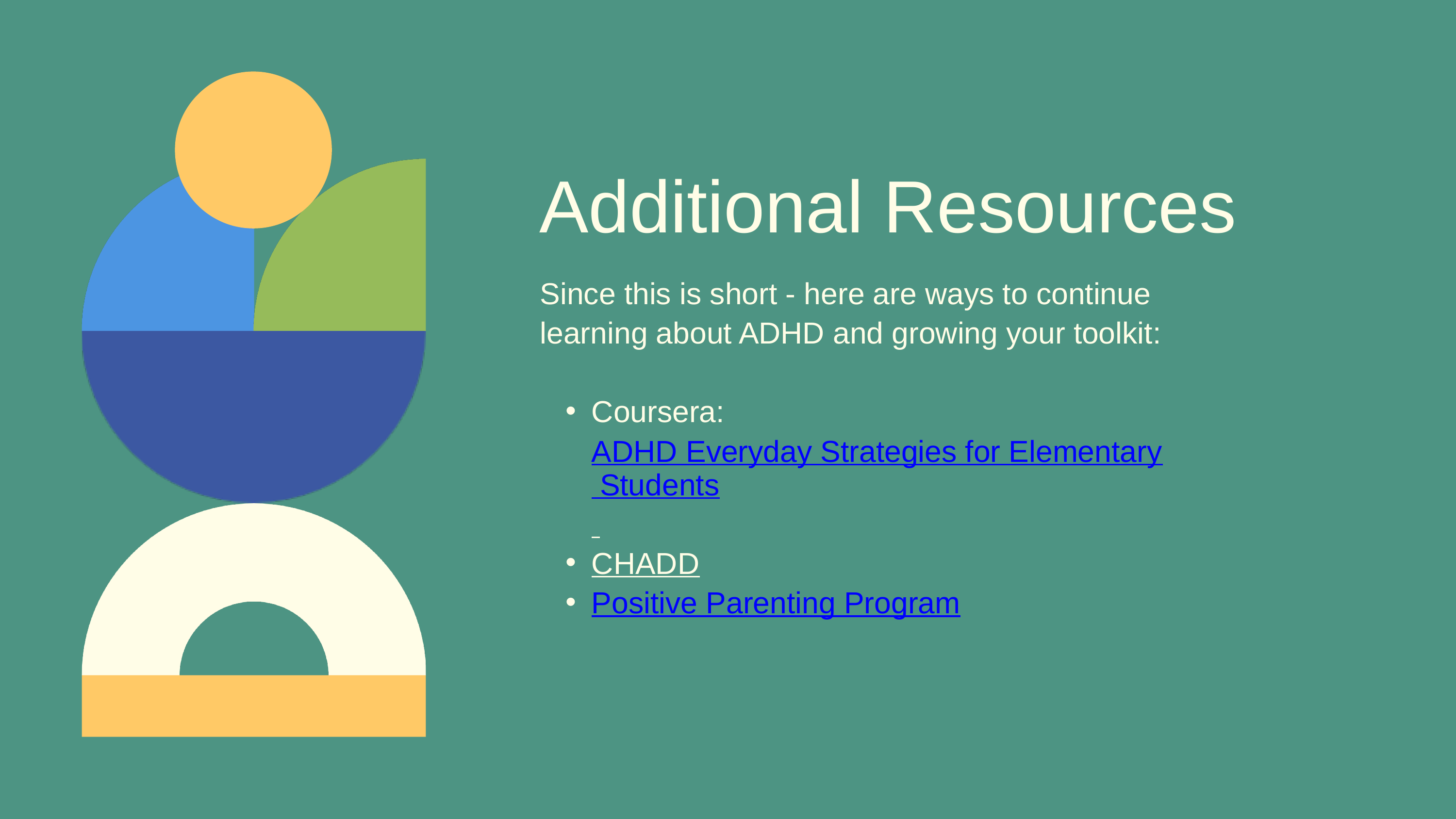

Additional Resources
Since this is short - here are ways to continue learning about ADHD and growing your toolkit:

Coursera: ADHD Everyday Strategies for Elementary Students
CHADD
Positive Parenting Program